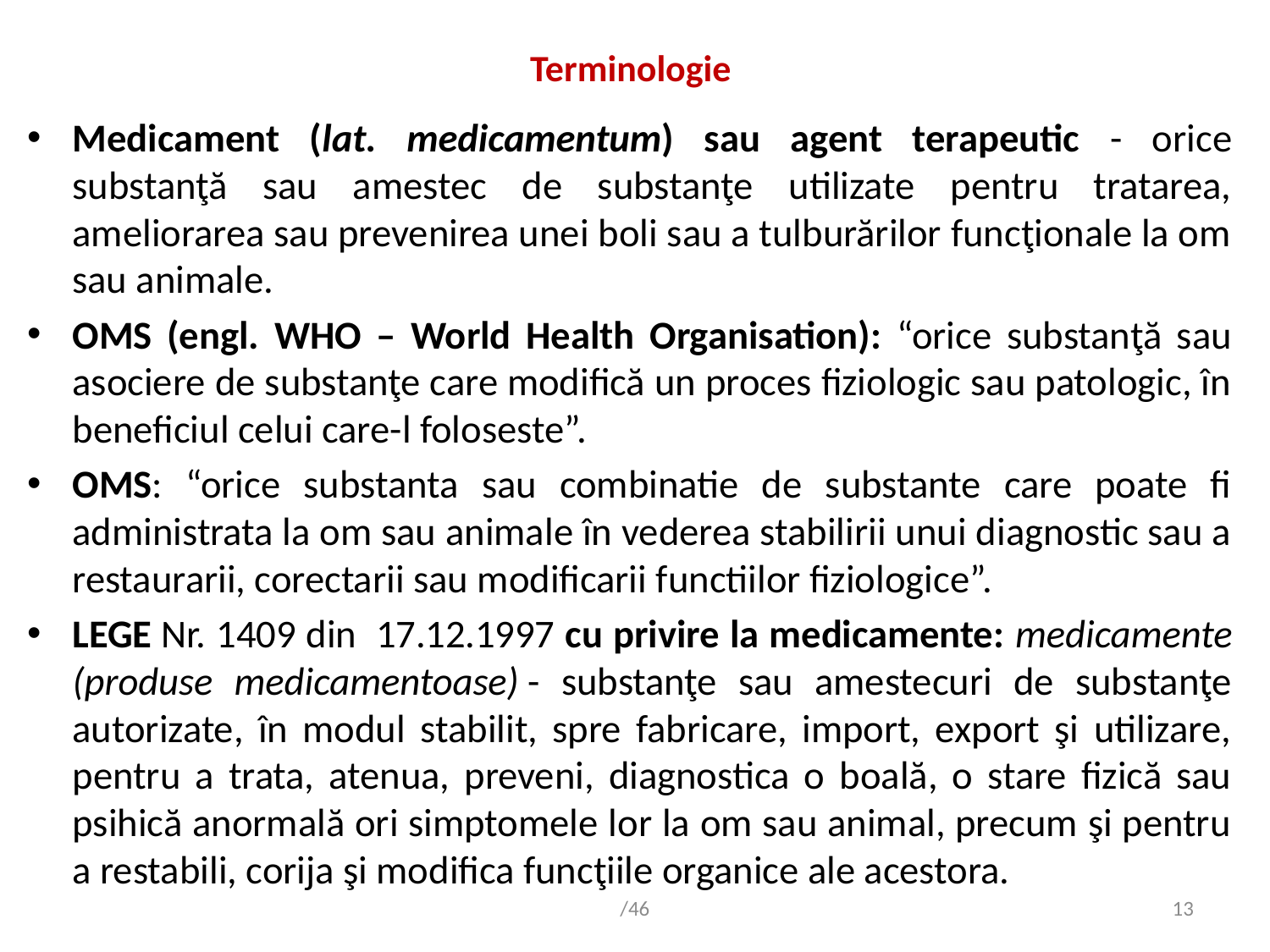

# Terminologie
Medicament (lat. medicamentum) sau agent terapeutic - orice substanţă sau amestec de substanţe utilizate pentru tratarea, ameliorarea sau prevenirea unei boli sau a tulburărilor funcţionale la om sau animale.
OMS (engl. WHO – World Health Organisation): “orice substanţă sau asociere de substanţe care modifică un proces fiziologic sau patologic, în beneficiul celui care-l foloseste”.
OMS: “orice substanta sau combinatie de substante care poate fi administrata la om sau animale în vederea stabilirii unui diagnostic sau a restaurarii, corectarii sau modificarii functiilor fiziologice”.
LEGE Nr. 1409 din  17.12.1997 cu privire la medicamente: medicamente (produse medicamentoase) - substanţe sau amestecuri de substanţe autorizate, în modul stabilit, spre fabricare, import, export şi utilizare, pentru a trata, atenua, preveni, diagnostica o boală, o stare fizică sau psihică anormală ori simptomele lor la om sau animal, precum şi pentru a restabili, corija şi modifica funcţiile organice ale acestora.

/46
13